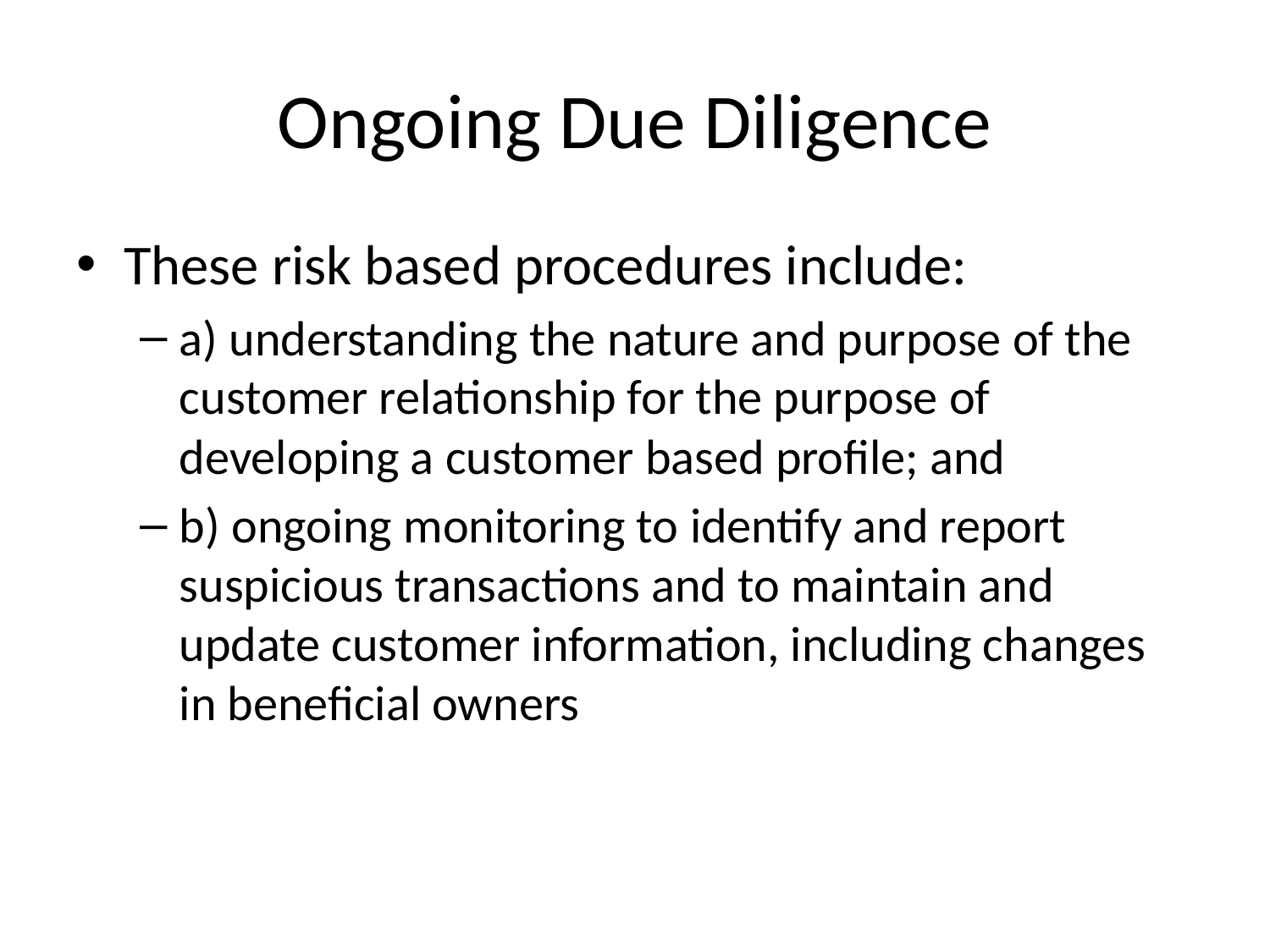

# Ongoing Due Diligence
These risk based procedures include:
a) understanding the nature and purpose of the customer relationship for the purpose of developing a customer based profile; and
b) ongoing monitoring to identify and report suspicious transactions and to maintain and update customer information, including changes in beneficial owners